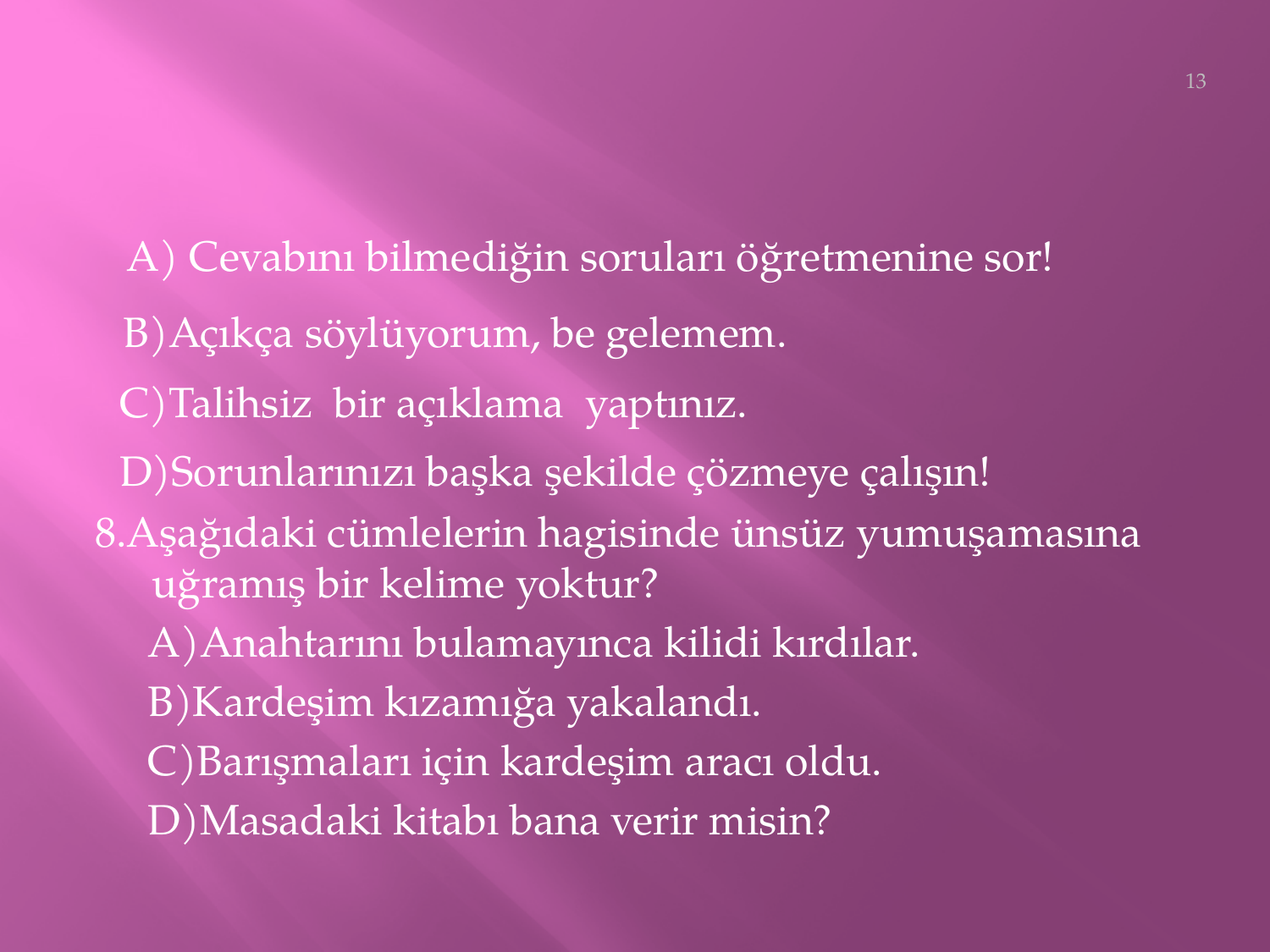

13
   A) Cevabını bilmediğin soruları öğretmenine sor!
  B)Açıkça söylüyorum, be gelemem.
  C)Talihsiz  bir açıklama  yaptınız.
  D)Sorunlarınızı başka şekilde çözmeye çalışın!
8.Aşağıdaki cümlelerin hagisinde ünsüz yumuşamasına uğramış bir kelime yoktur?
     A)Anahtarını bulamayınca kilidi kırdılar.
     B)Kardeşim kızamığa yakalandı.
     C)Barışmaları için kardeşim aracı oldu.
     D)Masadaki kitabı bana verir misin?